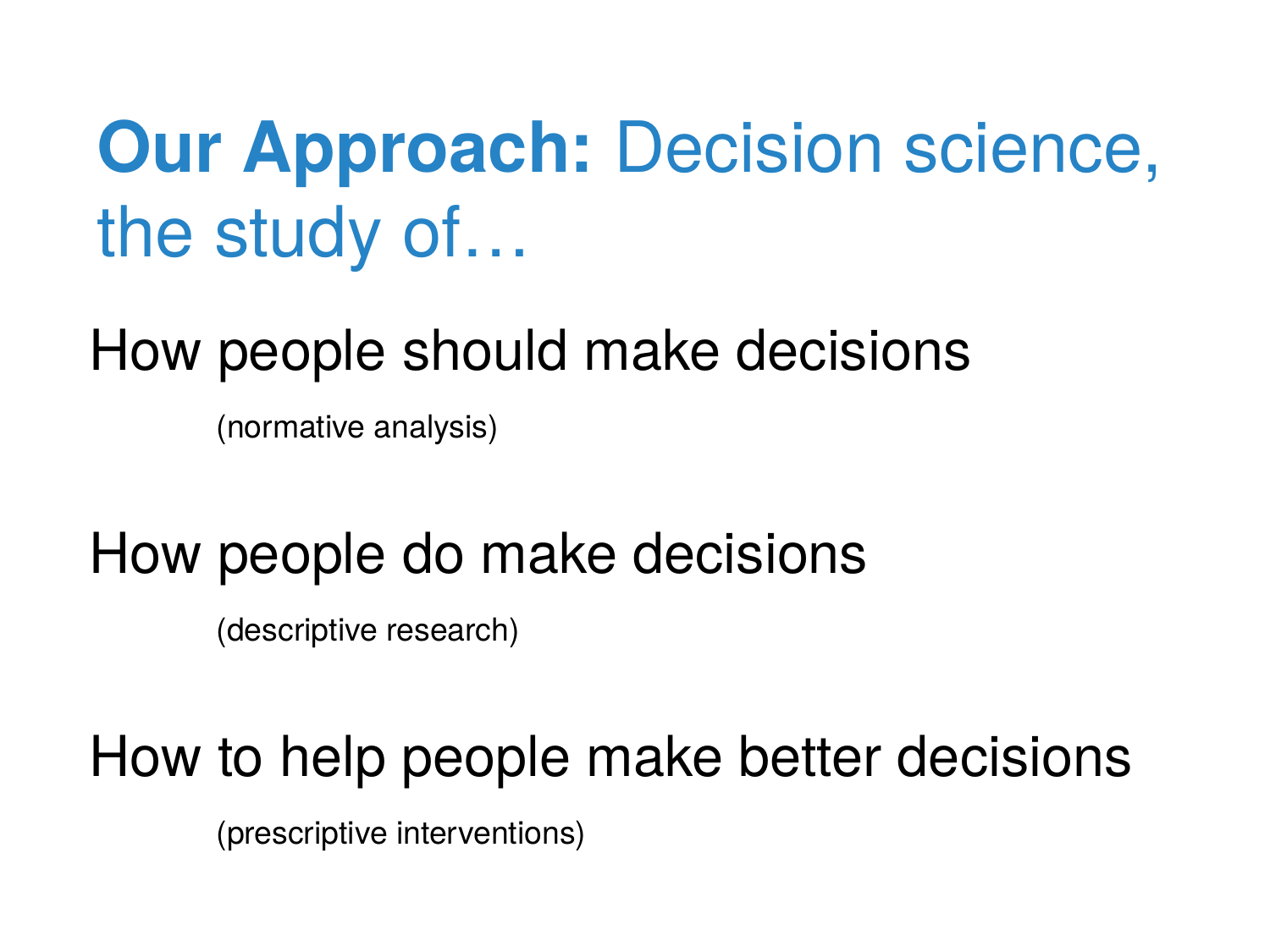

Our Approach: Decision science, the study of…
How people should make decisions
	(normative analysis)

How people do make decisions
	(descriptive research)

How to help people make better decisions
	(prescriptive interventions)